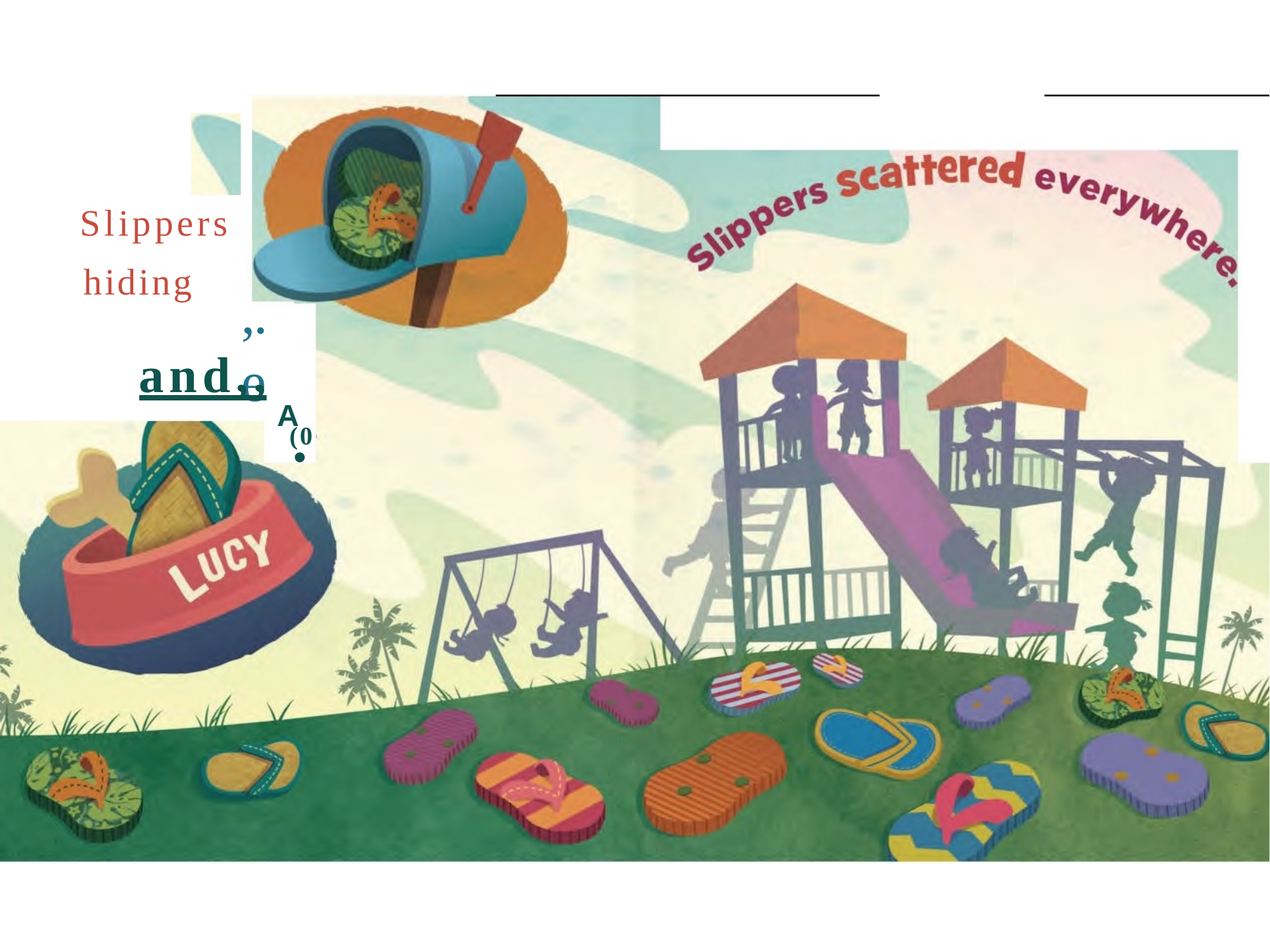

Slippers
hiding
,.e
and,,
A
(0
•